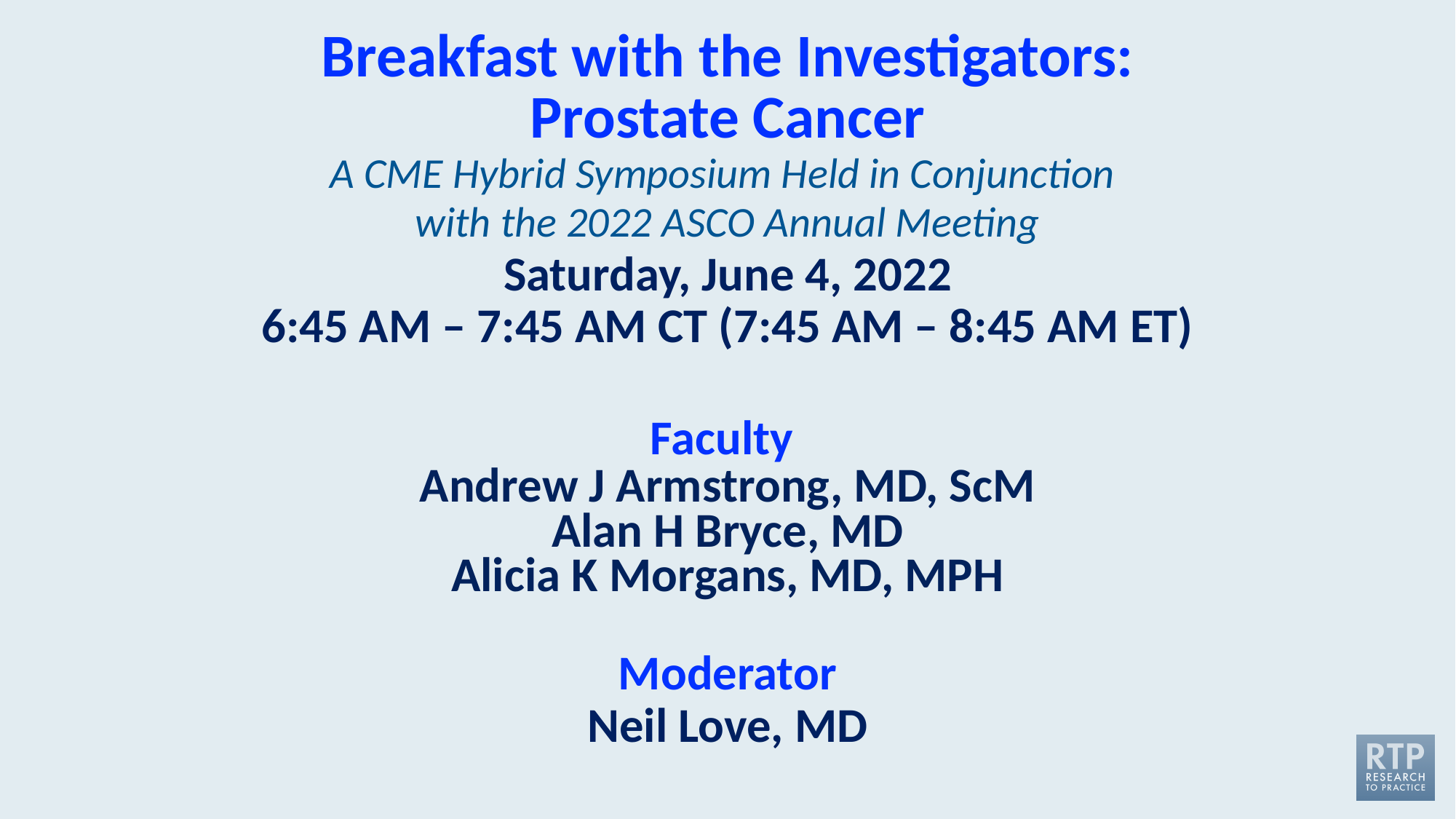

Breakfast with the Investigators:
Prostate Cancer
A CME Hybrid Symposium Held in Conjunction
with the 2022 ASCO Annual Meeting
# Saturday, June 4, 2022 6:45 AM – 7:45 AM CT (7:45 AM – 8:45 AM ET)
Faculty
Andrew J Armstrong, MD, ScM
Alan H Bryce, MD
Alicia K Morgans, MD, MPH
Moderator
Neil Love, MD